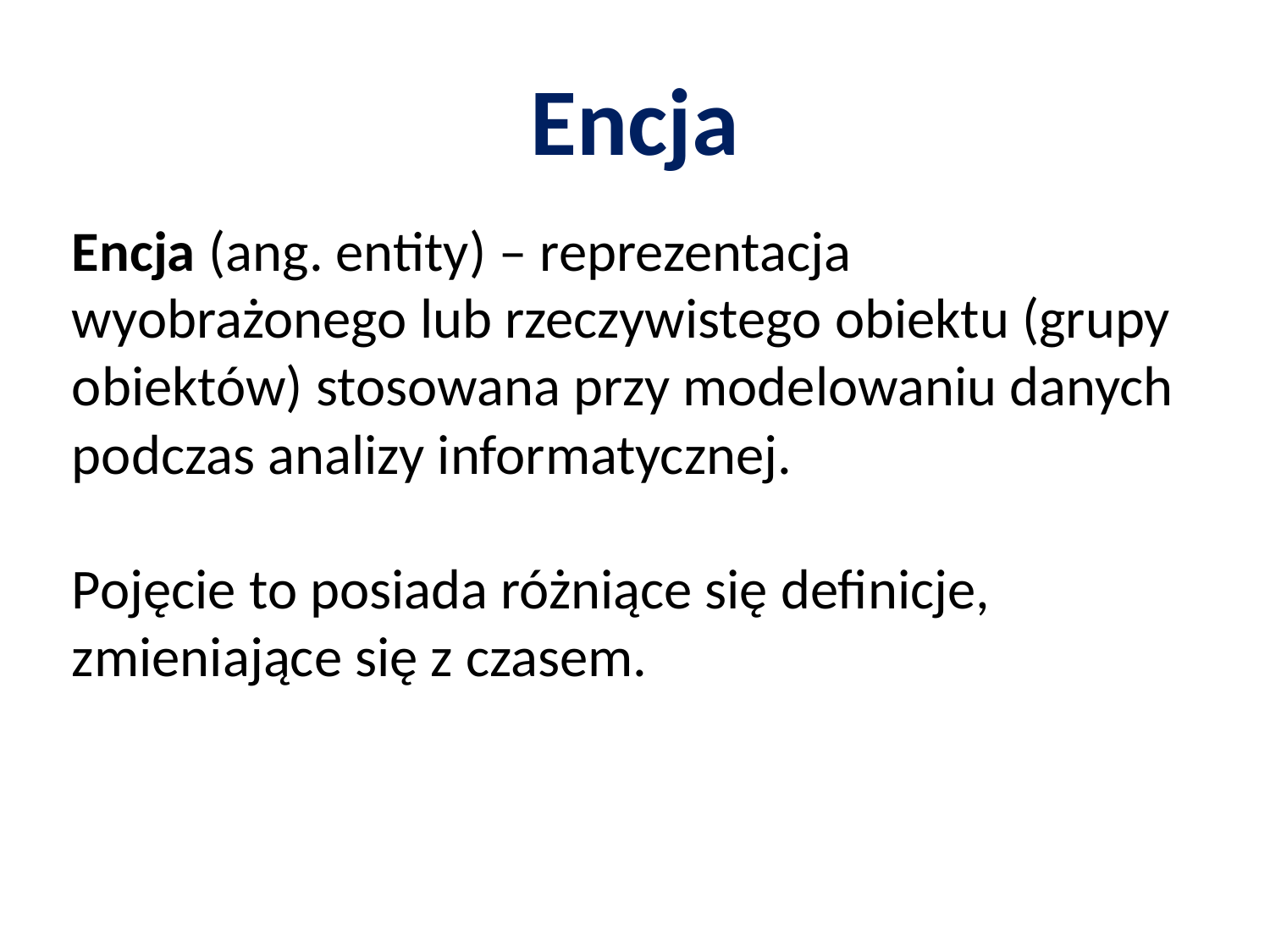

# Encja
Encja (ang. entity) – reprezentacja wyobrażonego lub rzeczywistego obiektu (grupy obiektów) stosowana przy modelowaniu danych podczas analizy informatycznej.

Pojęcie to posiada różniące się definicje, zmieniające się z czasem.